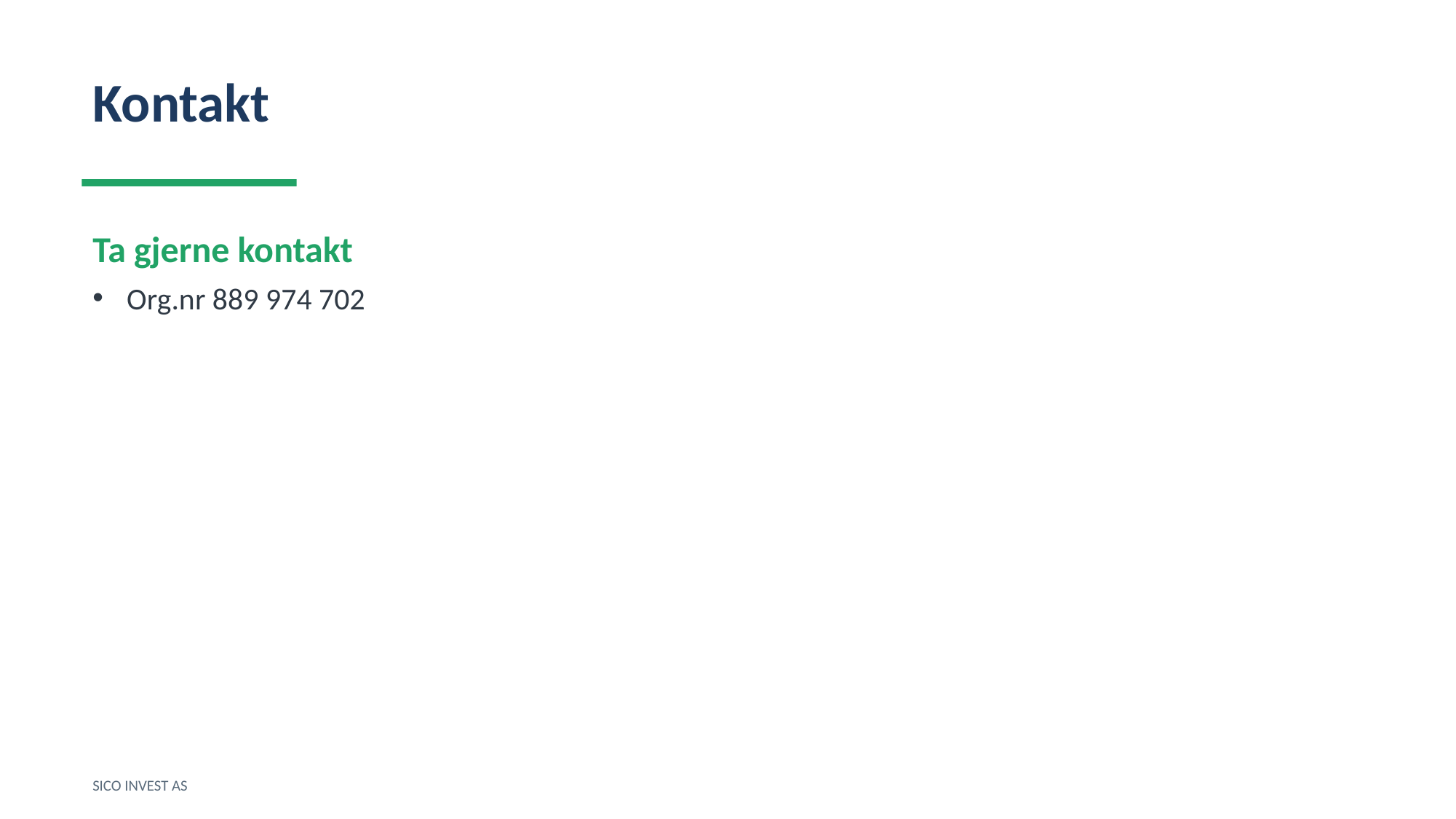

Kontakt

Ta gjerne kontakt
Org.nr 889 974 702
SICO INVEST AS